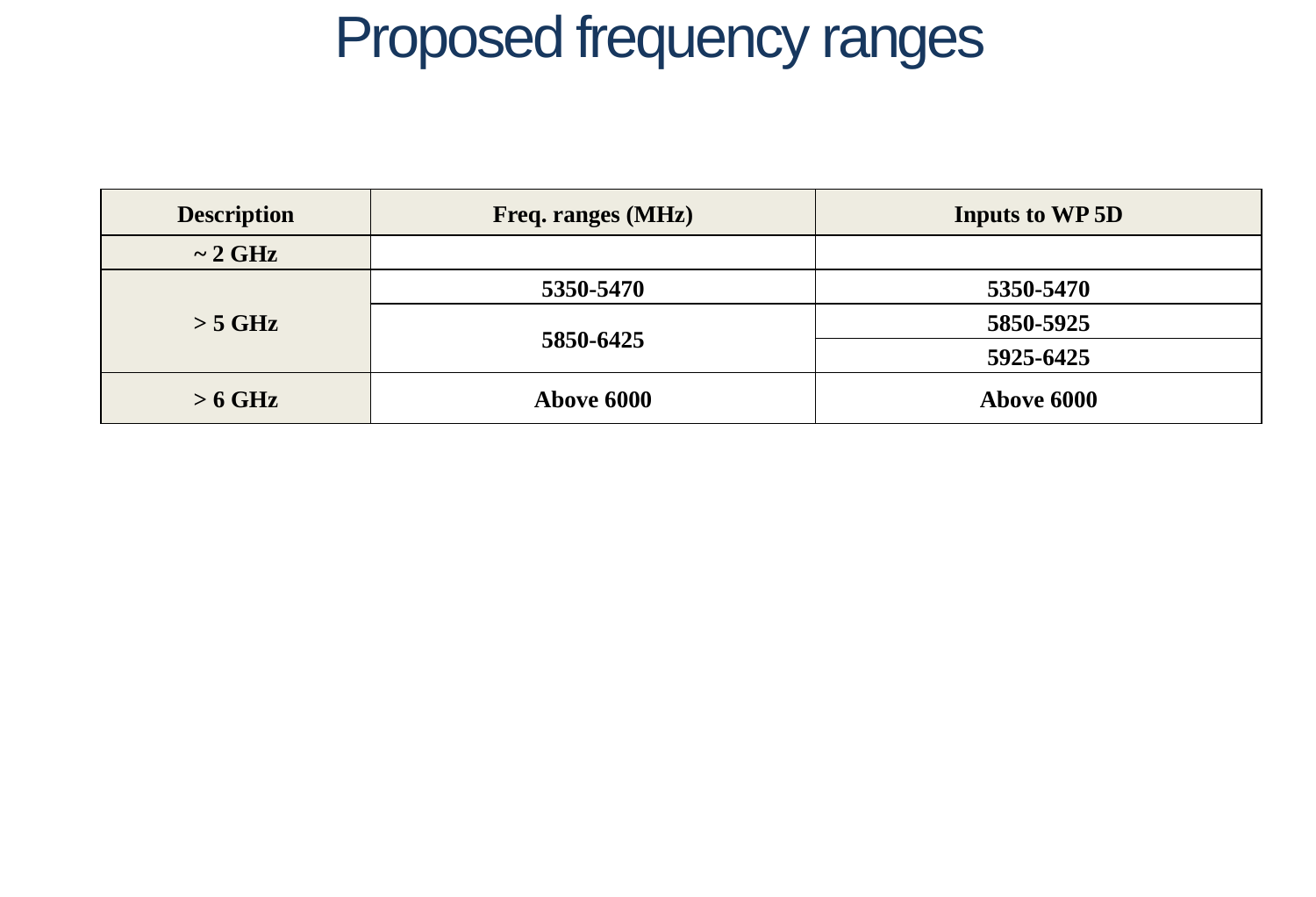

Proposed frequency ranges
| Description | Freq. ranges (MHz) | Inputs to WP 5D |
| --- | --- | --- |
| ~ 2 GHz | 2025-2110 | 2025-2090 |
| > 5 GHz | 5350-5470 | 5350-5470 |
|  | 5850-6425 | 5850-5925 |
|  |  | 5925-6425 |
| > 6 GHz | Above 6000 | Above 6000 |